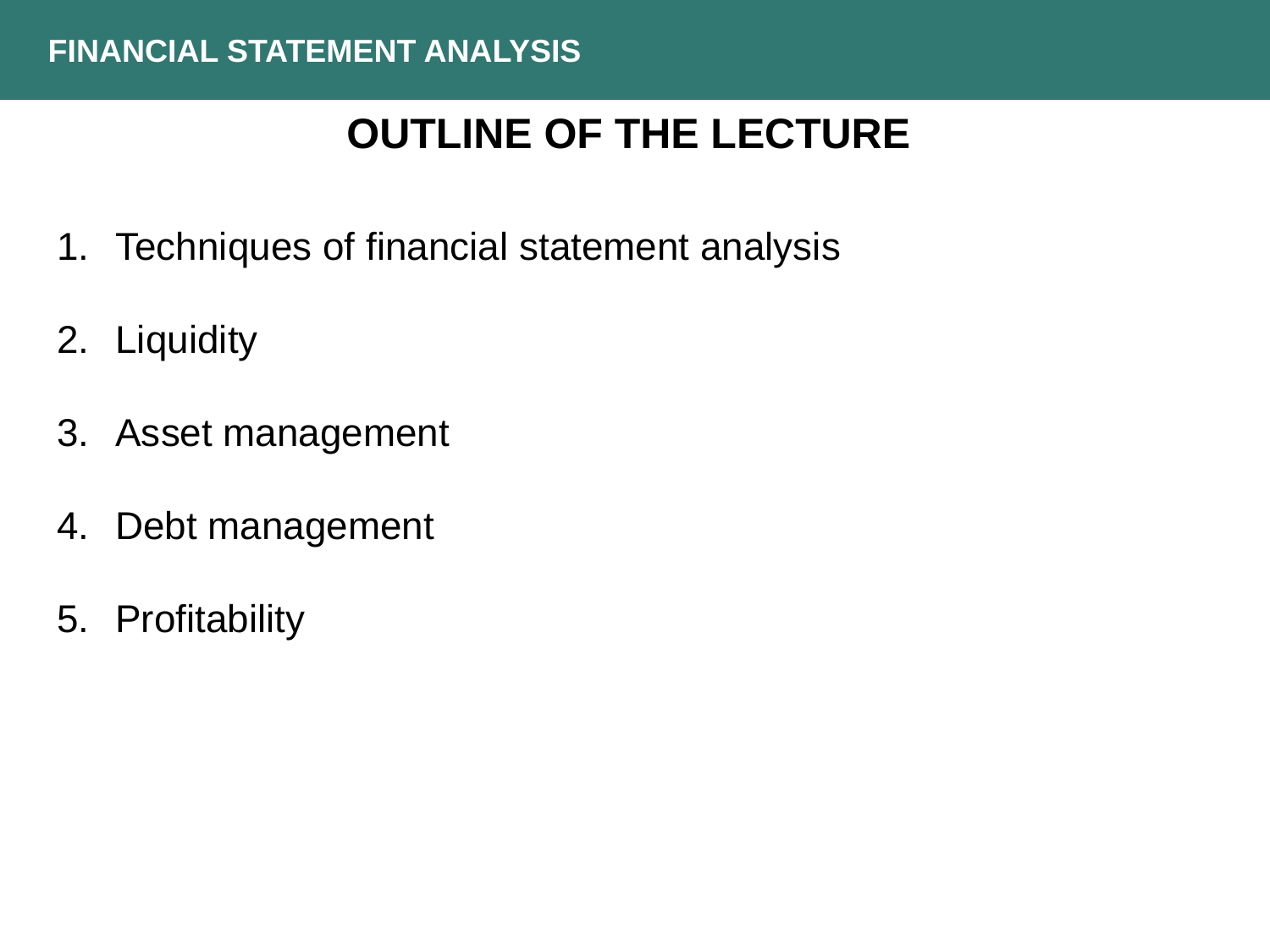

FINANCIAL STATEMENT ANALYSIS
Outline of the lecture
 Techniques of financial statement analysis

 Liquidity

 Asset management

 Debt management

 Profitability